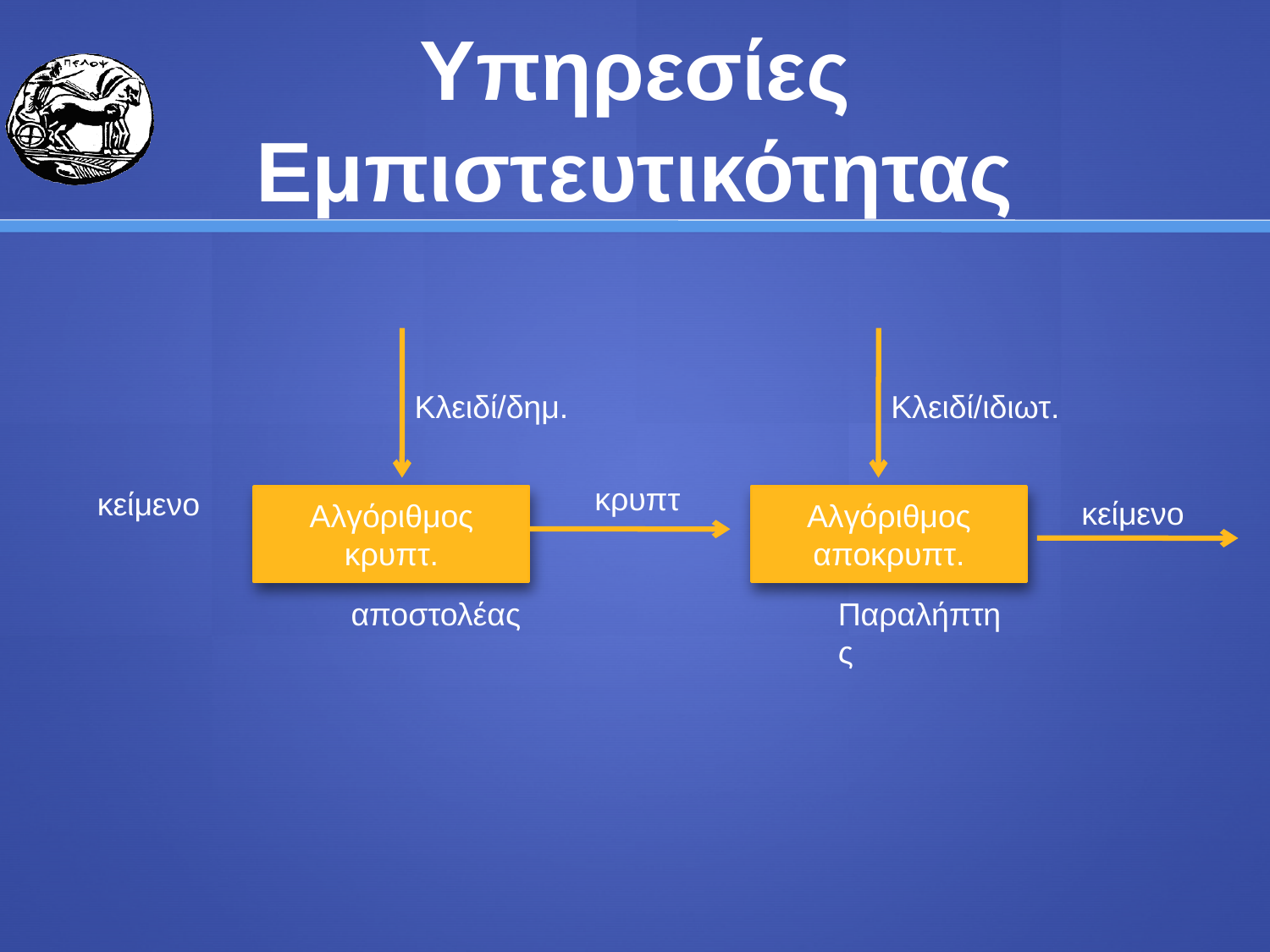

# Υπηρεσίες Εμπιστευτικότητας
Κλειδί/δημ.
Κλειδί/ιδιωτ.
κρυπτ
κείμενο
Αλγόριθμος κρυπτ.
Αλγόριθμος αποκρυπτ.
κείμενο
αποστολέας
Παραλήπτης